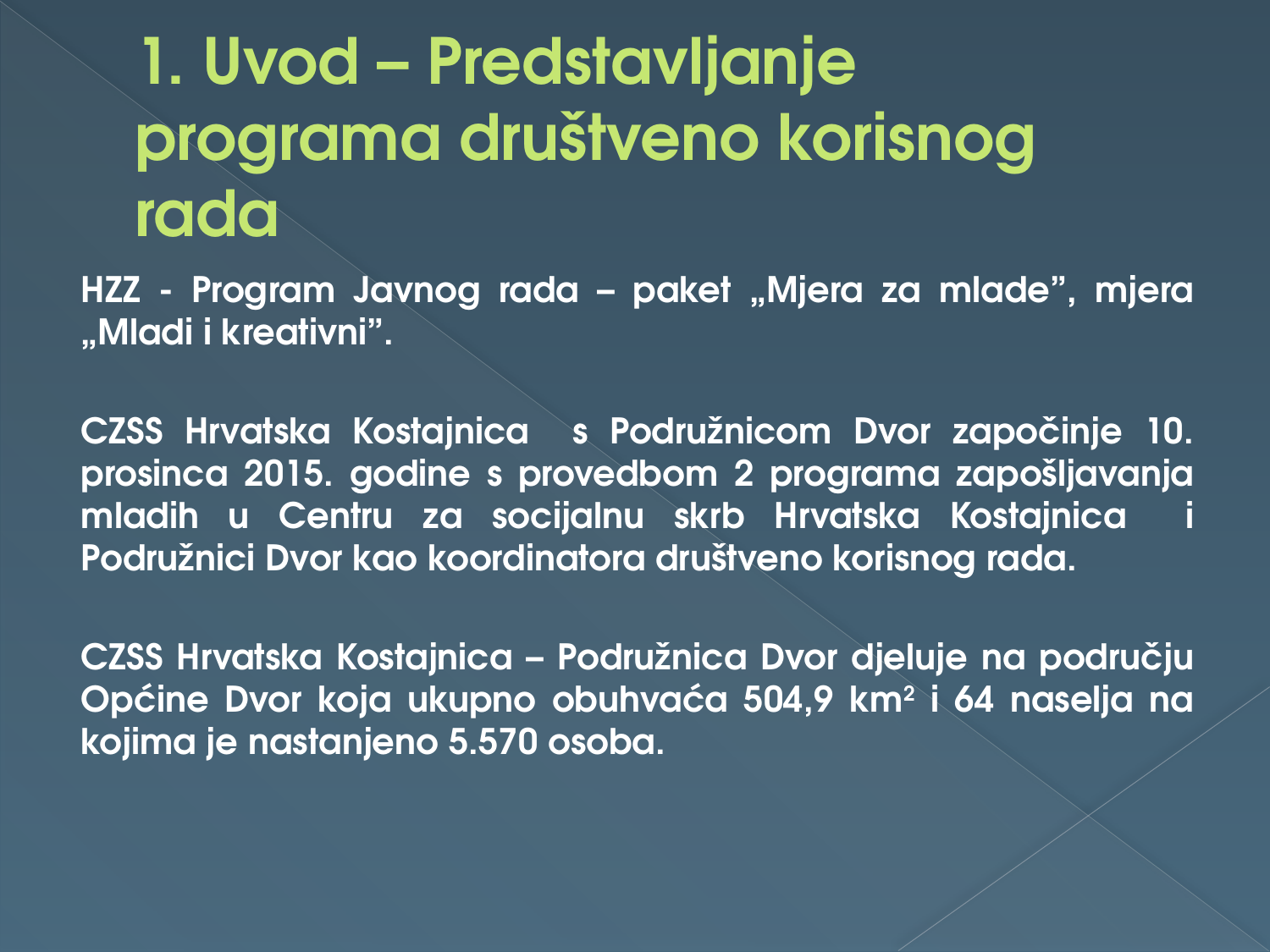

# 1. Uvod – Predstavljanje programa društveno korisnog rada
HZZ - Program Javnog rada – paket „Mjera za mlade”, mjera „Mladi i kreativni”.

CZSS Hrvatska Kostajnica  s Podružnicom Dvor započinje 10. prosinca 2015. godine s provedbom 2 programa zapošljavanja mladih u Centru za socijalnu skrb Hrvatska Kostajnica  i Podružnici Dvor kao koordinatora društveno korisnog rada.

CZSS Hrvatska Kostajnica – Podružnica Dvor djeluje na području Općine Dvor koja ukupno obuhvaća 504,9 km2 i 64 naselja na kojima je nastanjeno 5.570 osoba.